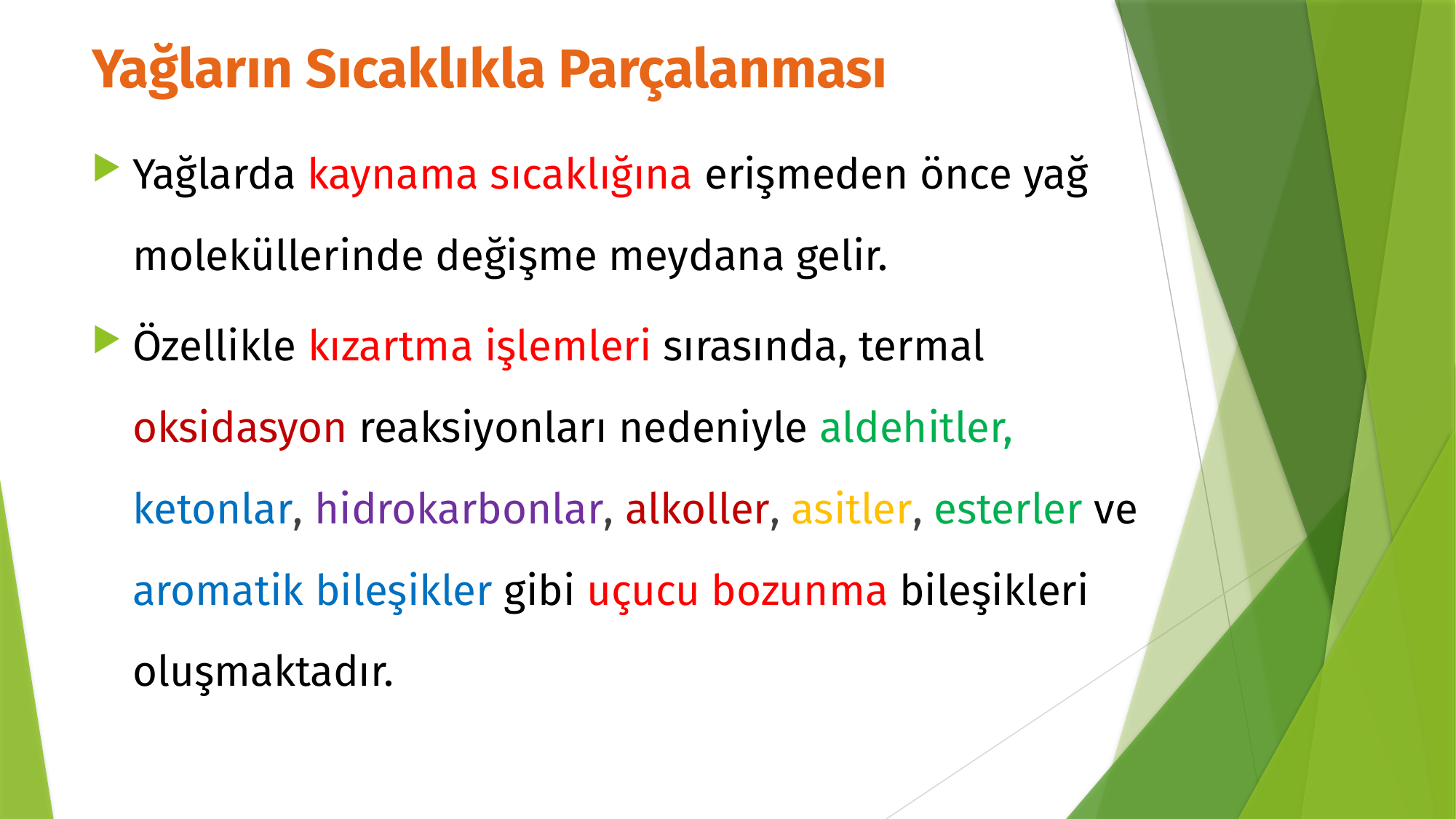

Yağların Sıcaklıkla Parçalanması
Yağlarda kaynama sıcaklığına erişmeden önce yağ moleküllerinde değişme meydana gelir.
Özellikle kızartma işlemleri sırasında, termal oksidasyon reaksiyonları nedeniyle aldehitler, ketonlar, hidrokarbonlar, alkoller, asitler, esterler ve aromatik bileşikler gibi uçucu bozunma bileşikleri oluşmaktadır.